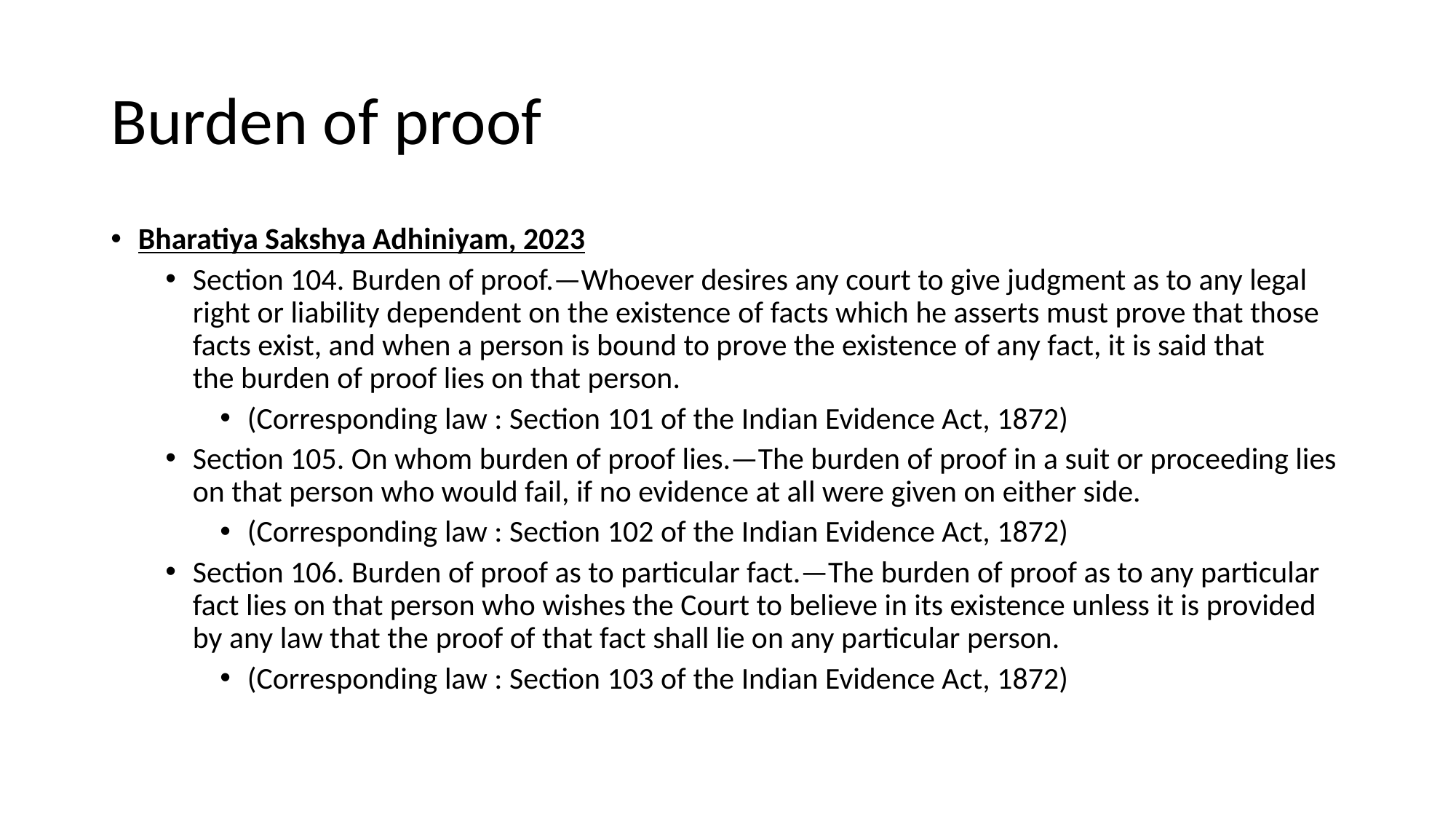

# Burden of proof
Bharatiya Sakshya Adhiniyam, 2023
Section 104. Burden of proof.—Whoever desires any court to give judgment as to any legal right or liability dependent on the existence of facts which he asserts must prove that those facts exist, and when a person is bound to prove the existence of any fact, it is said that the burden of proof lies on that person.
(Corresponding law : Section 101 of the Indian Evidence Act, 1872)
Section 105. On whom burden of proof lies.—The burden of proof in a suit or proceeding lies on that person who would fail, if no evidence at all were given on either side.
(Corresponding law : Section 102 of the Indian Evidence Act, 1872)
Section 106. Burden of proof as to particular fact.—The burden of proof as to any particular fact lies on that person who wishes the Court to believe in its existence unless it is provided by any law that the proof of that fact shall lie on any particular person.
(Corresponding law : Section 103 of the Indian Evidence Act, 1872)